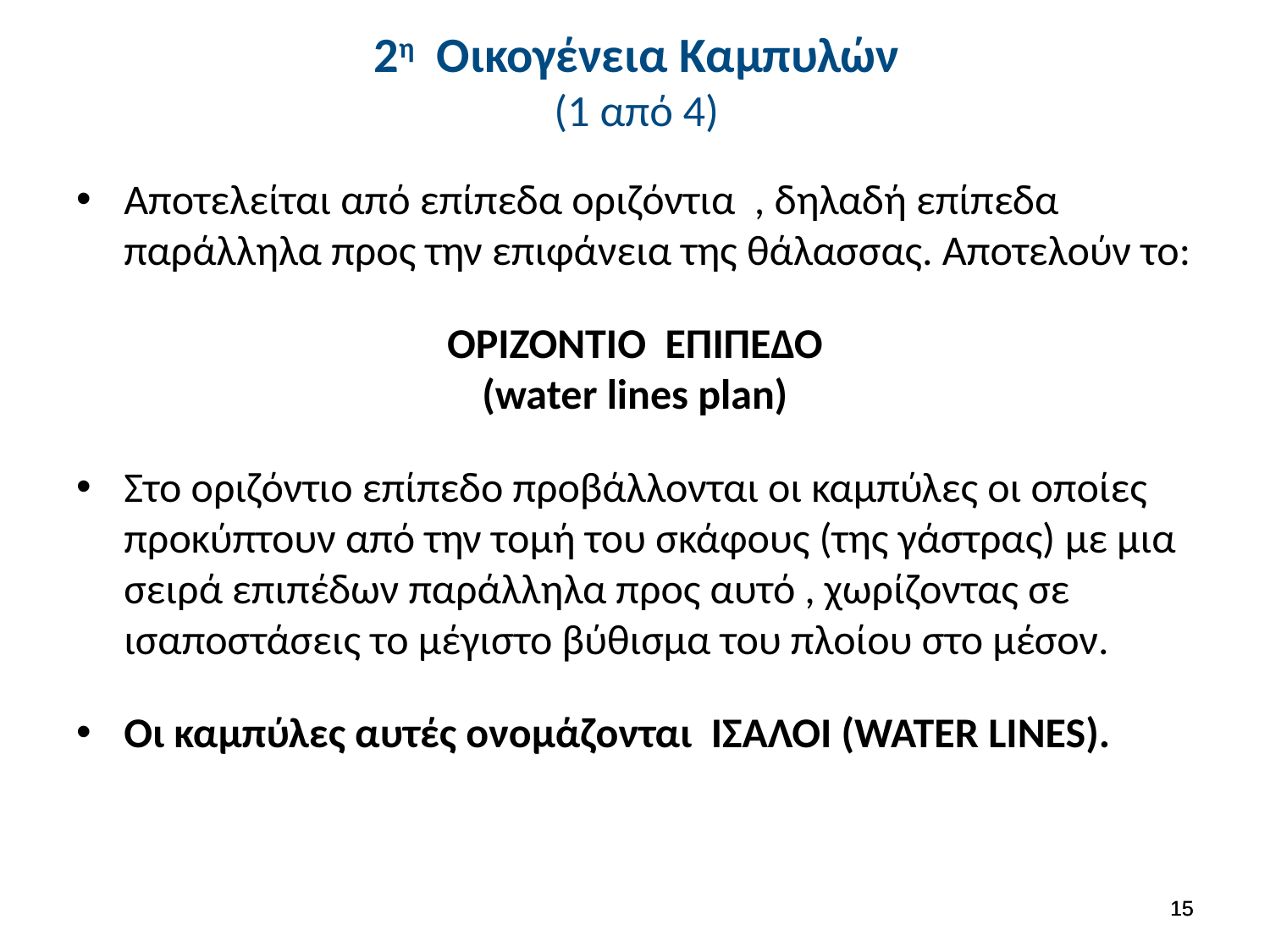

# 2η  Οικογένεια Καμπυλών (1 από 4)
Αποτελείται από επίπεδα οριζόντια  , δηλαδή επίπεδα παράλληλα προς την επιφάνεια της θάλασσας. Αποτελούν το:
ΟΡΙΖΟΝΤΙΟ  ΕΠΙΠΕΔΟ
(water lines plan)
Στο οριζόντιο επίπεδο προβάλλονται οι καμπύλες οι οποίες προκύπτουν από την τομή του σκάφους (της γάστρας) με μια σειρά επιπέδων παράλληλα προς αυτό , χωρίζοντας σε ισαποστάσεις το μέγιστο βύθισμα του πλοίου στο μέσον.
Οι καμπύλες αυτές ονομάζονται  ΙΣΑΛΟΙ (WATER LINES).
15
15